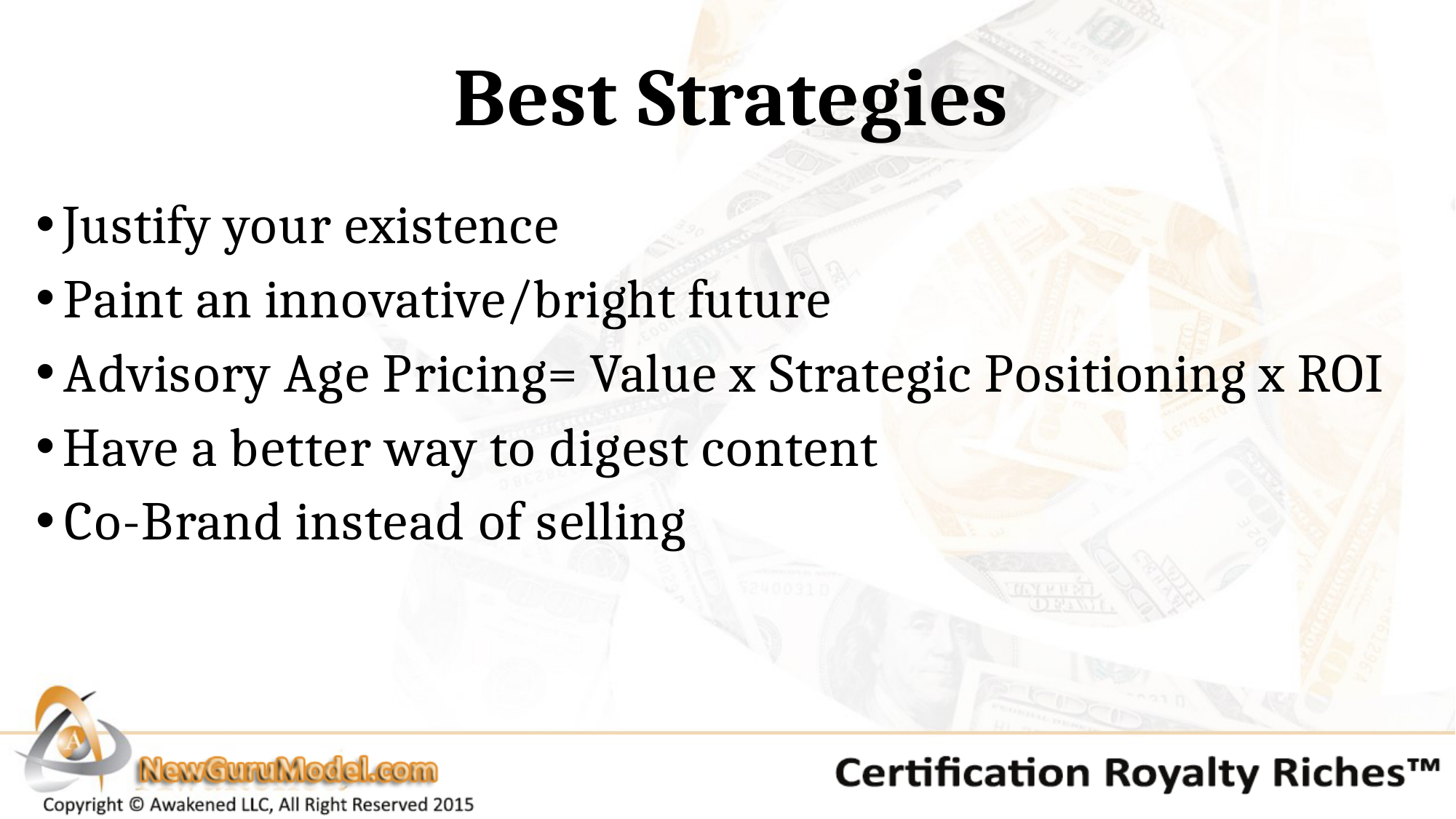

# Best Strategies
Justify your existence
Paint an innovative/bright future
Advisory Age Pricing= Value x Strategic Positioning x ROI
Have a better way to digest content
Co-Brand instead of selling